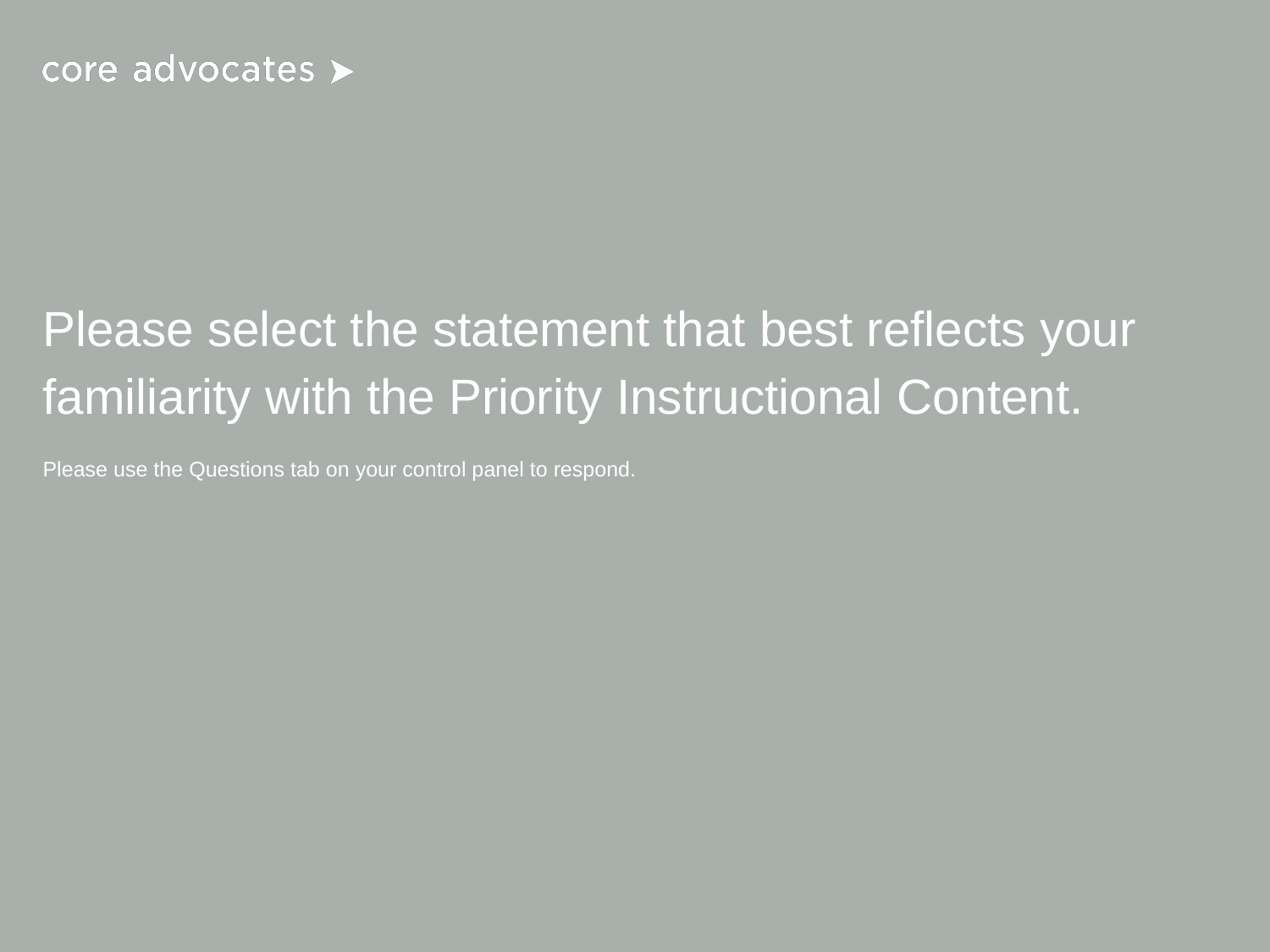

# Please select the statement that best reflects your familiarity with the Priority Instructional Content.
Please use the Questions tab on your control panel to respond.